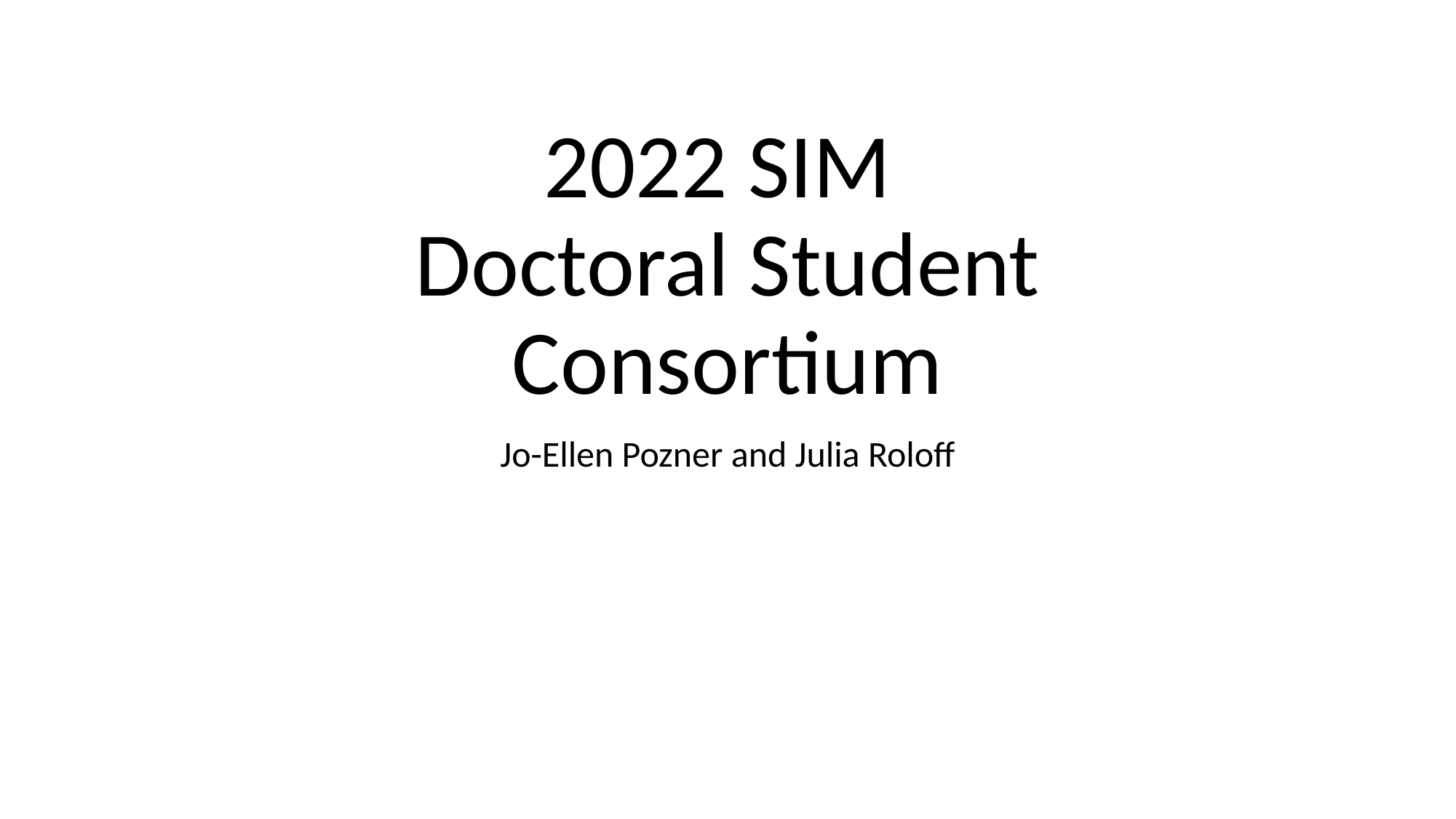

# 2022 SIM Doctoral Student Consortium
Jo-Ellen Pozner and Julia Roloff